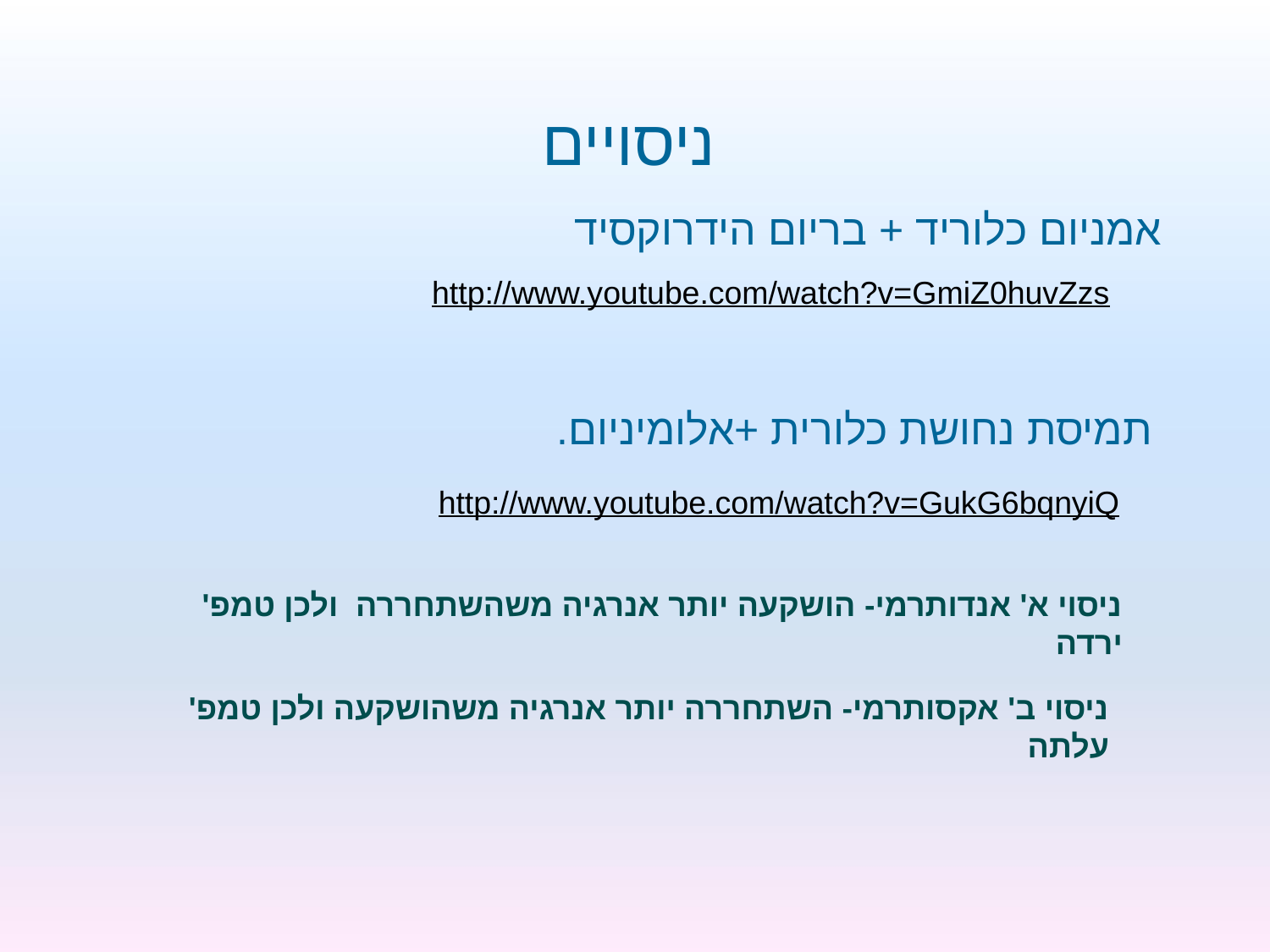

ניסויים
אמניום כלוריד + בריום הידרוקסיד

http://www.youtube.com/watch?v=GmiZ0huvZzs

תמיסת נחושת כלורית +אלומיניום.
http://www.youtube.com/watch?v=GukG6bqnyiQ

ניסוי א' אנדותרמי- הושקעה יותר אנרגיה משהשתחררה  ולכן טמפ' ירדה
ניסוי ב' אקסותרמי- השתחררה יותר אנרגיה משהושקעה ולכן טמפ' עלתה